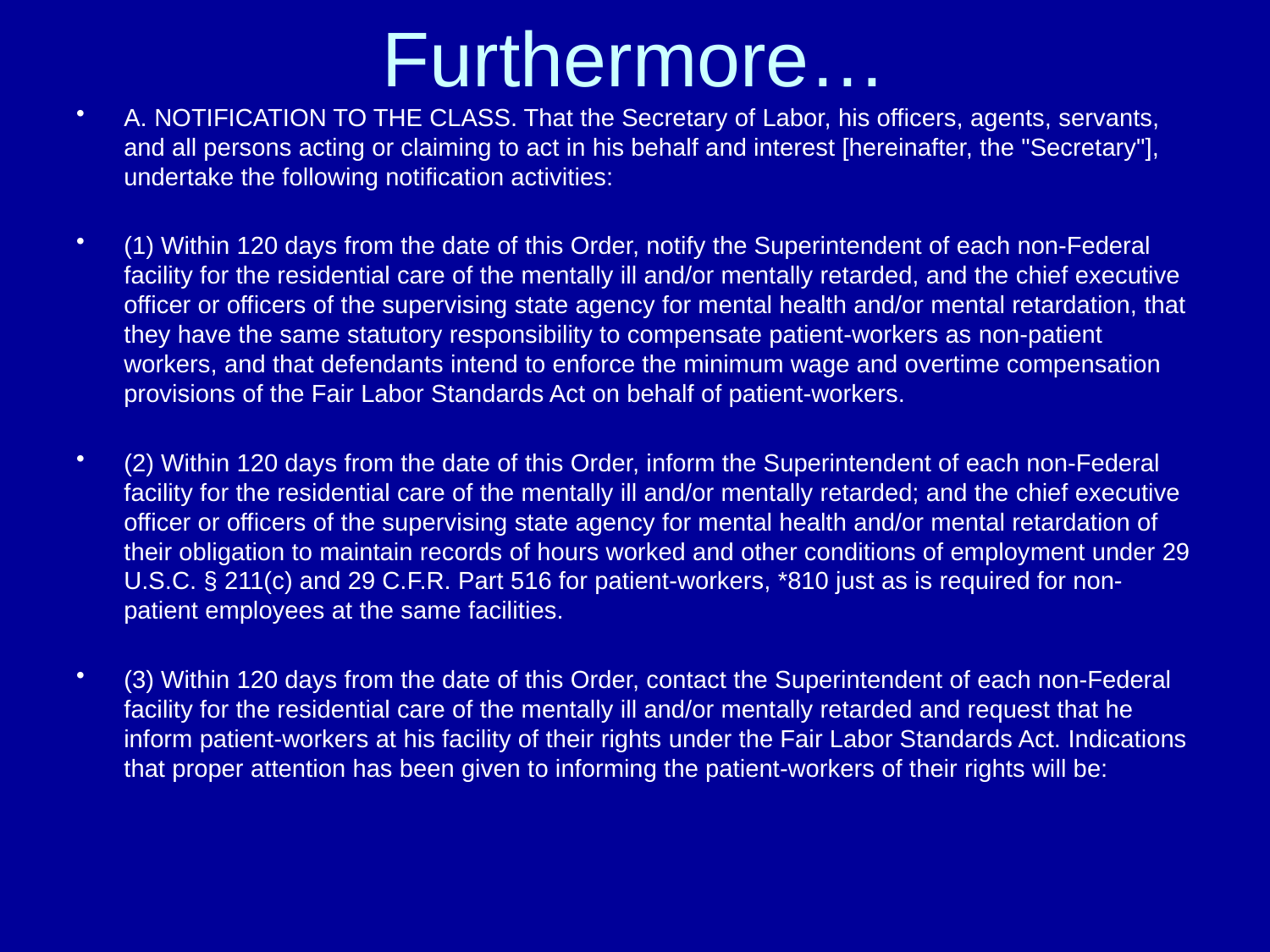

# Furthermore…
A. NOTIFICATION TO THE CLASS. That the Secretary of Labor, his officers, agents, servants, and all persons acting or claiming to act in his behalf and interest [hereinafter, the "Secretary"], undertake the following notification activities:

(1) Within 120 days from the date of this Order, notify the Superintendent of each non-Federal facility for the residential care of the mentally ill and/or mentally retarded, and the chief executive officer or officers of the supervising state agency for mental health and/or mental retardation, that they have the same statutory responsibility to compensate patient-workers as non-patient workers, and that defendants intend to enforce the minimum wage and overtime compensation provisions of the Fair Labor Standards Act on behalf of patient-workers.

(2) Within 120 days from the date of this Order, inform the Superintendent of each non-Federal facility for the residential care of the mentally ill and/or mentally retarded; and the chief executive officer or officers of the supervising state agency for mental health and/or mental retardation of their obligation to maintain records of hours worked and other conditions of employment under 29 U.S.C. § 211(c) and 29 C.F.R. Part 516 for patient-workers, *810 just as is required for non-patient employees at the same facilities.

(3) Within 120 days from the date of this Order, contact the Superintendent of each non-Federal facility for the residential care of the mentally ill and/or mentally retarded and request that he inform patient-workers at his facility of their rights under the Fair Labor Standards Act. Indications that proper attention has been given to informing the patient-workers of their rights will be: